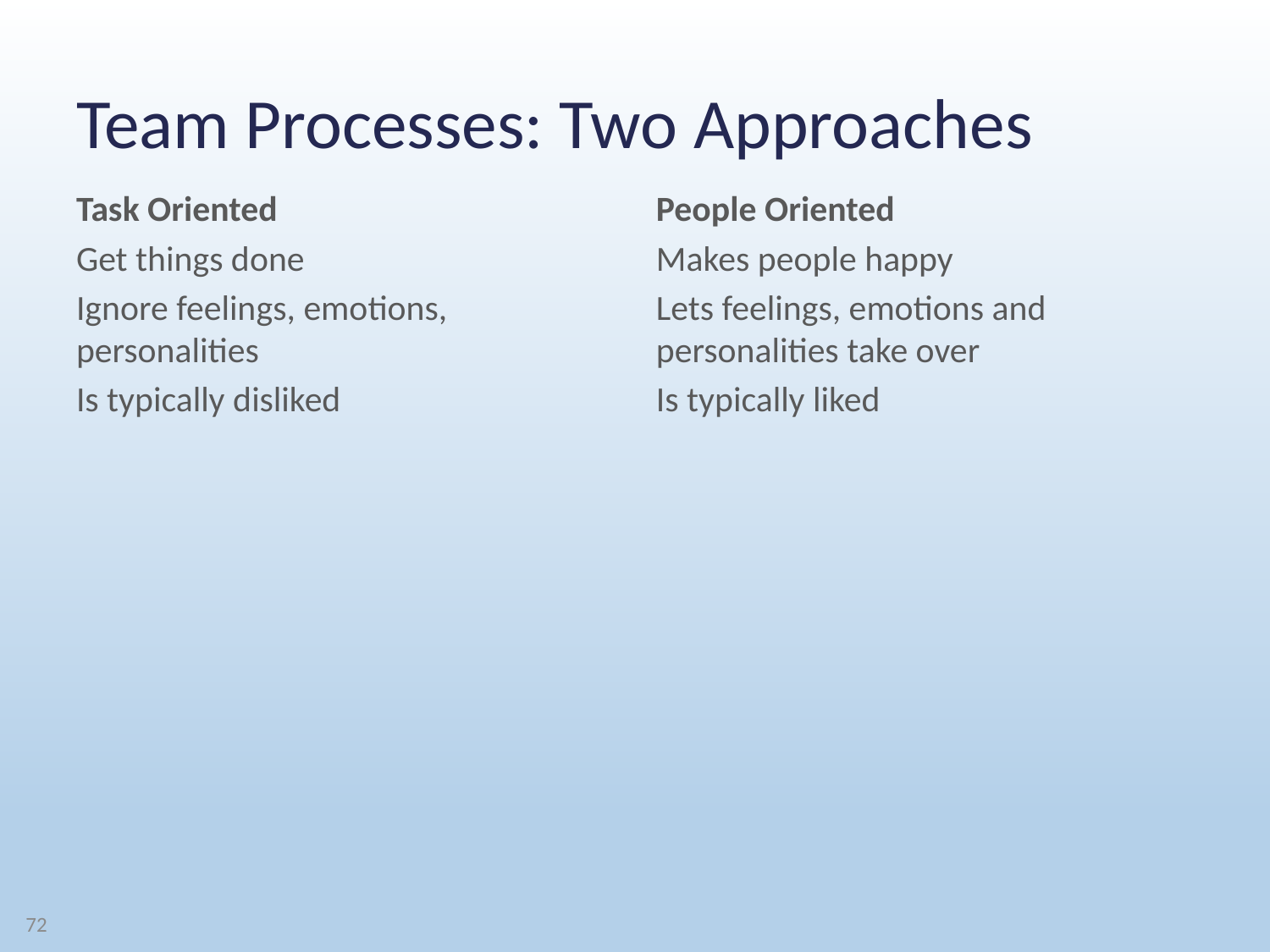

# Team Processes: Two Approaches
Task Oriented
Get things done
Ignore feelings, emotions, personalities
Is typically disliked
People Oriented
Makes people happy
Lets feelings, emotions and personalities take over
Is typically liked

72